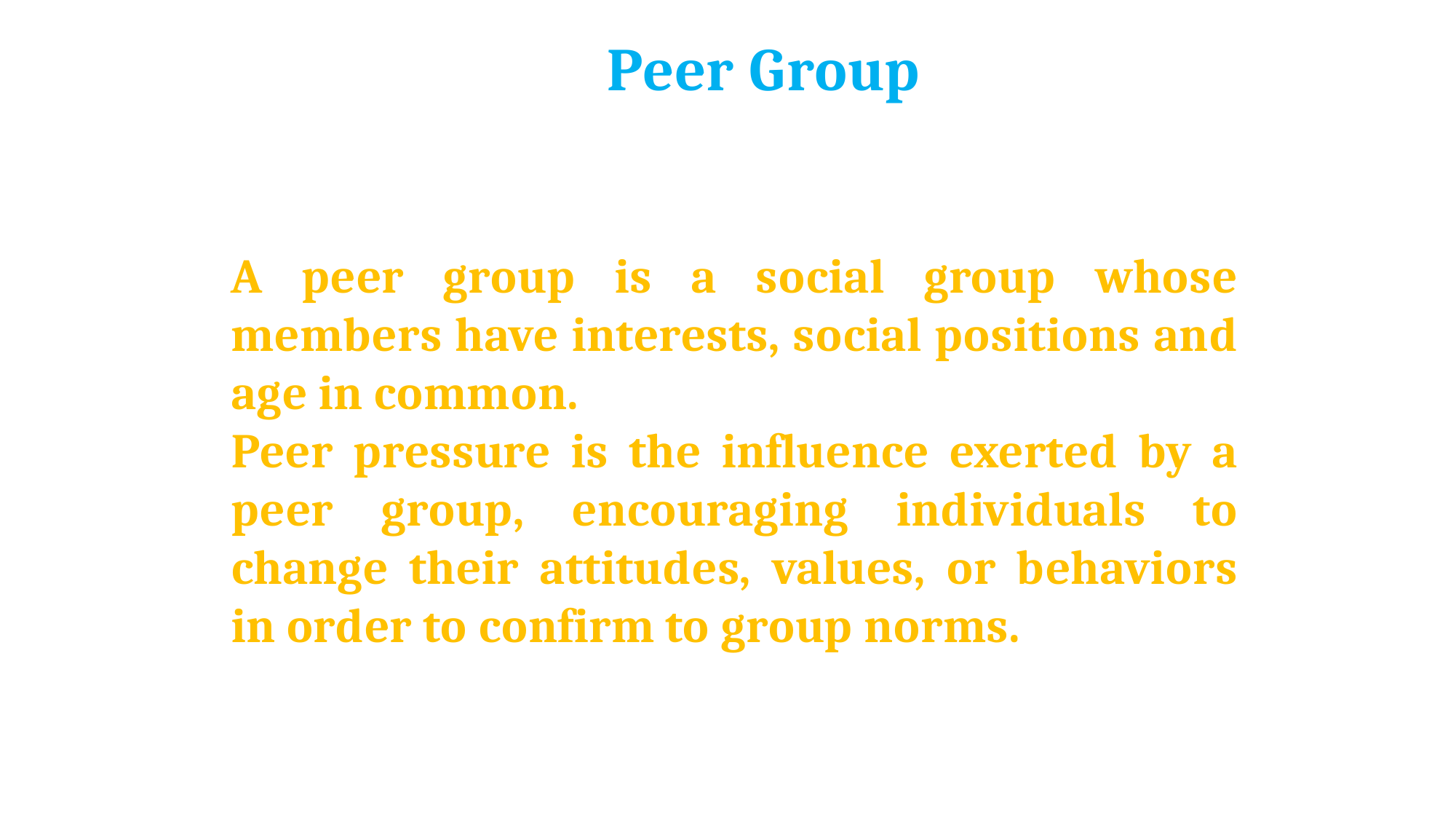

Peer Group
A peer group is a social group whose members have interests, social positions and age in common.
Peer pressure is the influence exerted by a peer group, encouraging individuals to change their attitudes, values, or behaviors in order to confirm to group norms.